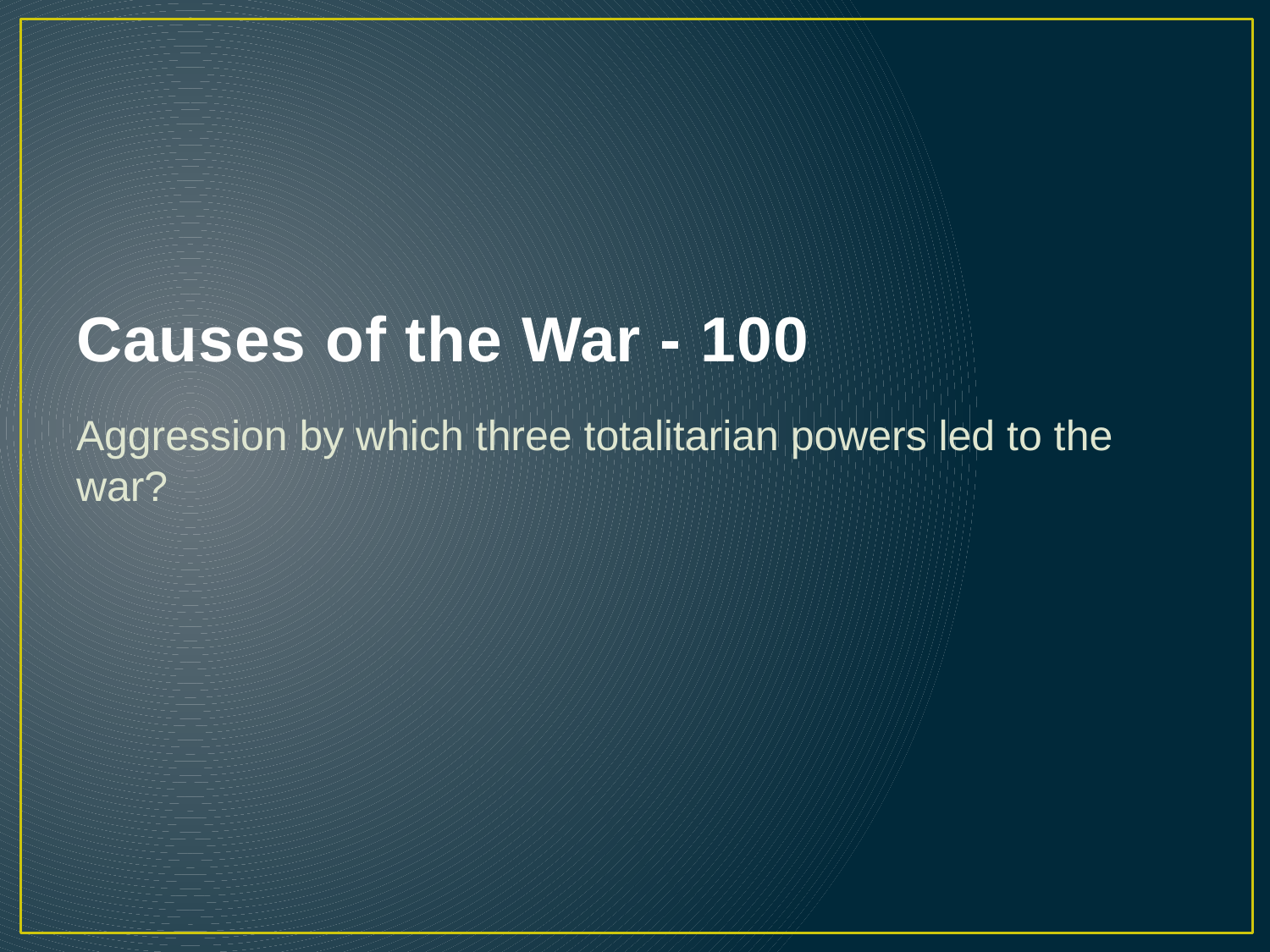

# Causes of the War - 100
Aggression by which three totalitarian powers led to the war?